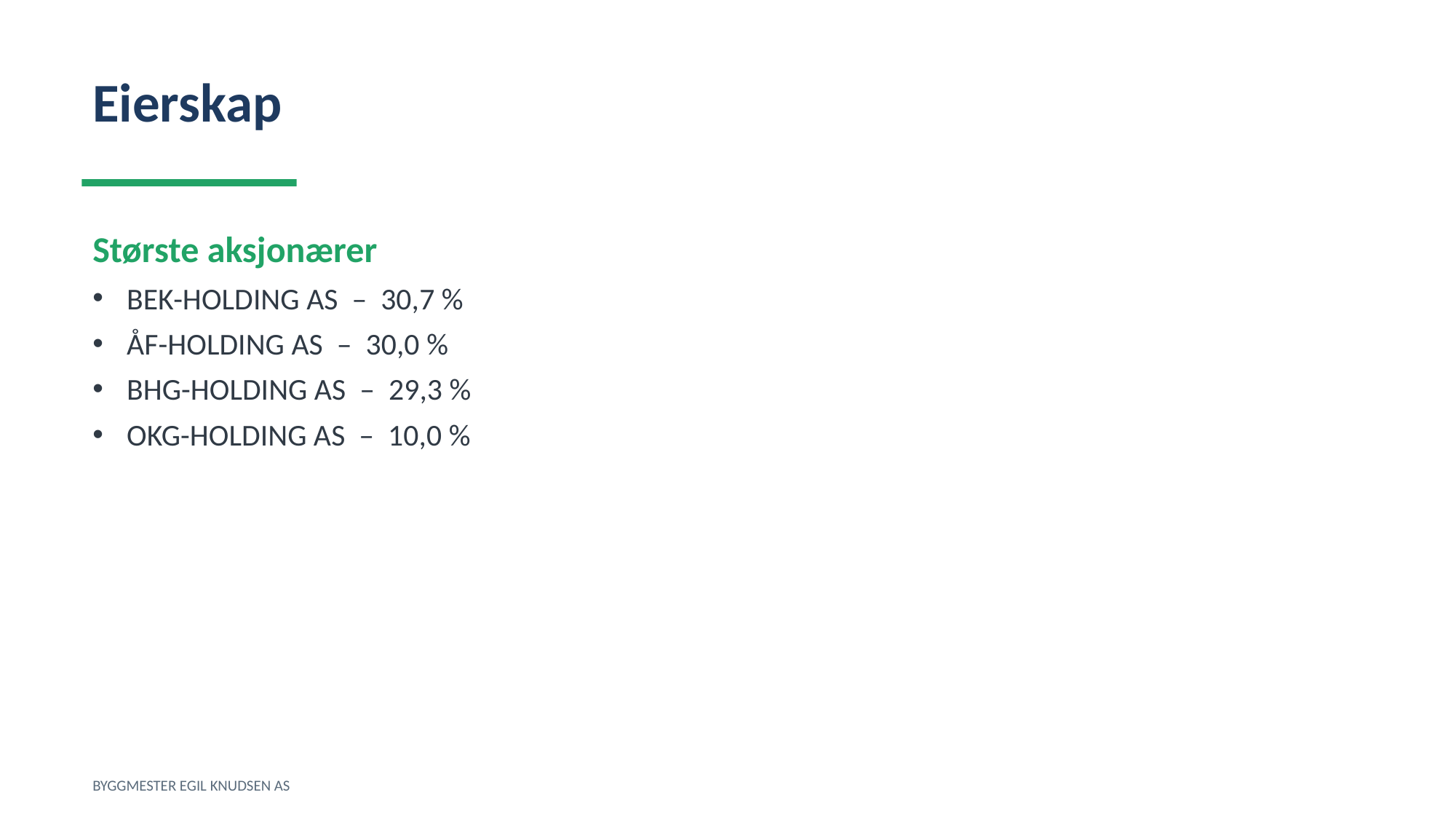

Eierskap

Største aksjonærer
BEK-HOLDING AS  –  30,7 %
ÅF-HOLDING AS  –  30,0 %
BHG-HOLDING AS  –  29,3 %
OKG-HOLDING AS  –  10,0 %
BYGGMESTER EGIL KNUDSEN AS